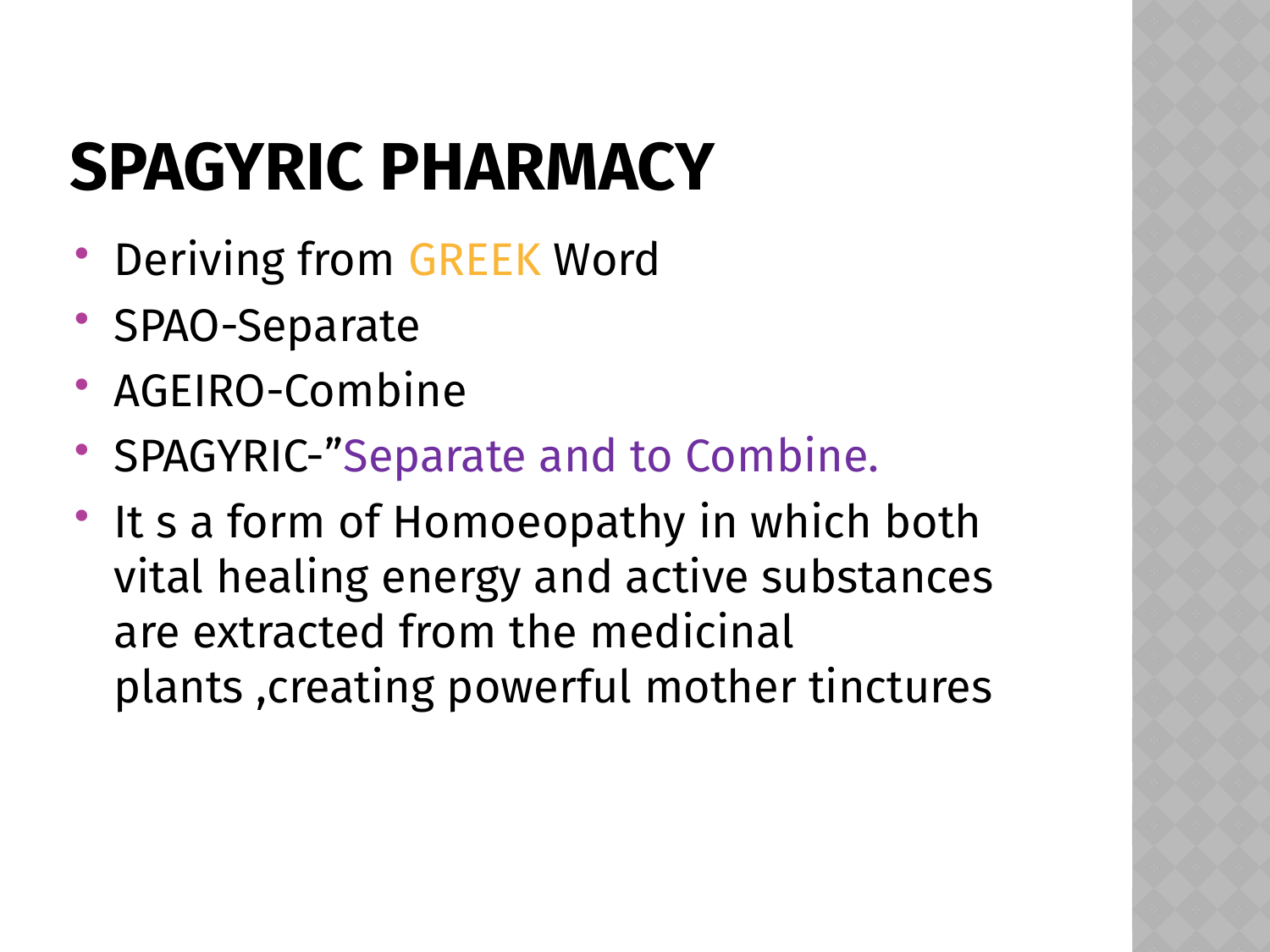

# Spagyric Pharmacy
Deriving from GREEK Word
SPAO-Separate
AGEIRO-Combine
SPAGYRIC-”Separate and to Combine.
It s a form of Homoeopathy in which both vital healing energy and active substances are extracted from the medicinal plants ,creating powerful mother tinctures